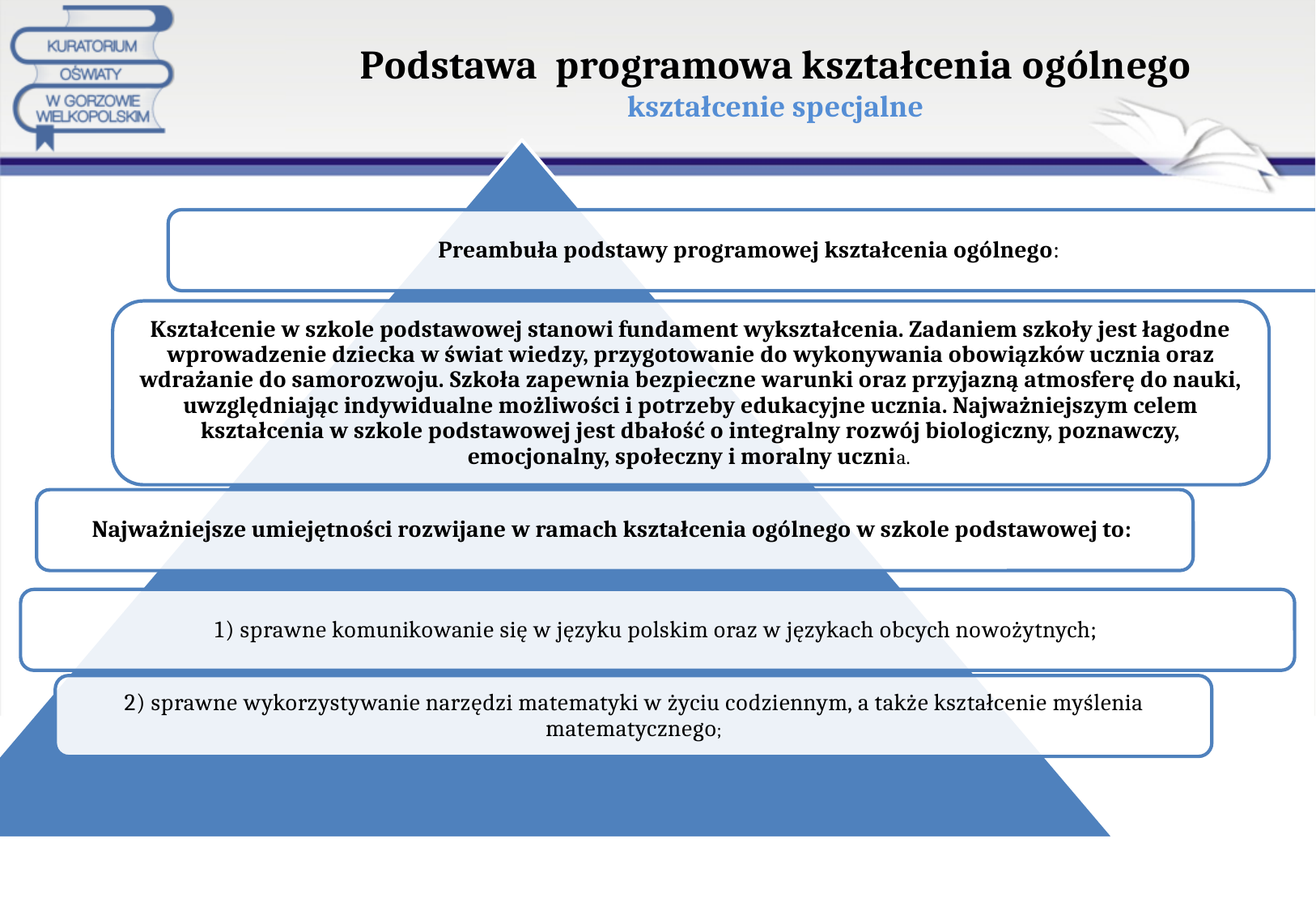

# Podstawa  programowa kształcenia ogólnego kształcenie specjalne
Preambuła podstawy programowej kształcenia ogólnego:
Kształcenie w szkole podstawowej stanowi fundament wykształcenia. Zadaniem szkoły jest łagodne wprowadzenie dziecka w świat wiedzy, przygotowanie do wykonywania obowiązków ucznia oraz wdrażanie do samorozwoju. Szkoła zapewnia bezpieczne warunki oraz przyjazną atmosferę do nauki, uwzględniając indywidualne możliwości i potrzeby edukacyjne ucznia. Najważniejszym celem kształcenia w szkole podstawowej jest dbałość o integralny rozwój biologiczny, poznawczy, emocjonalny, społeczny i moralny ucznia.
Najważniejsze umiejętności rozwijane w ramach kształcenia ogólnego w szkole podstawowej to:
1) sprawne komunikowanie się w języku polskim oraz w językach obcych nowożytnych;
2) sprawne wykorzystywanie narzędzi matematyki w życiu codziennym, a także kształcenie myślenia matematycznego;